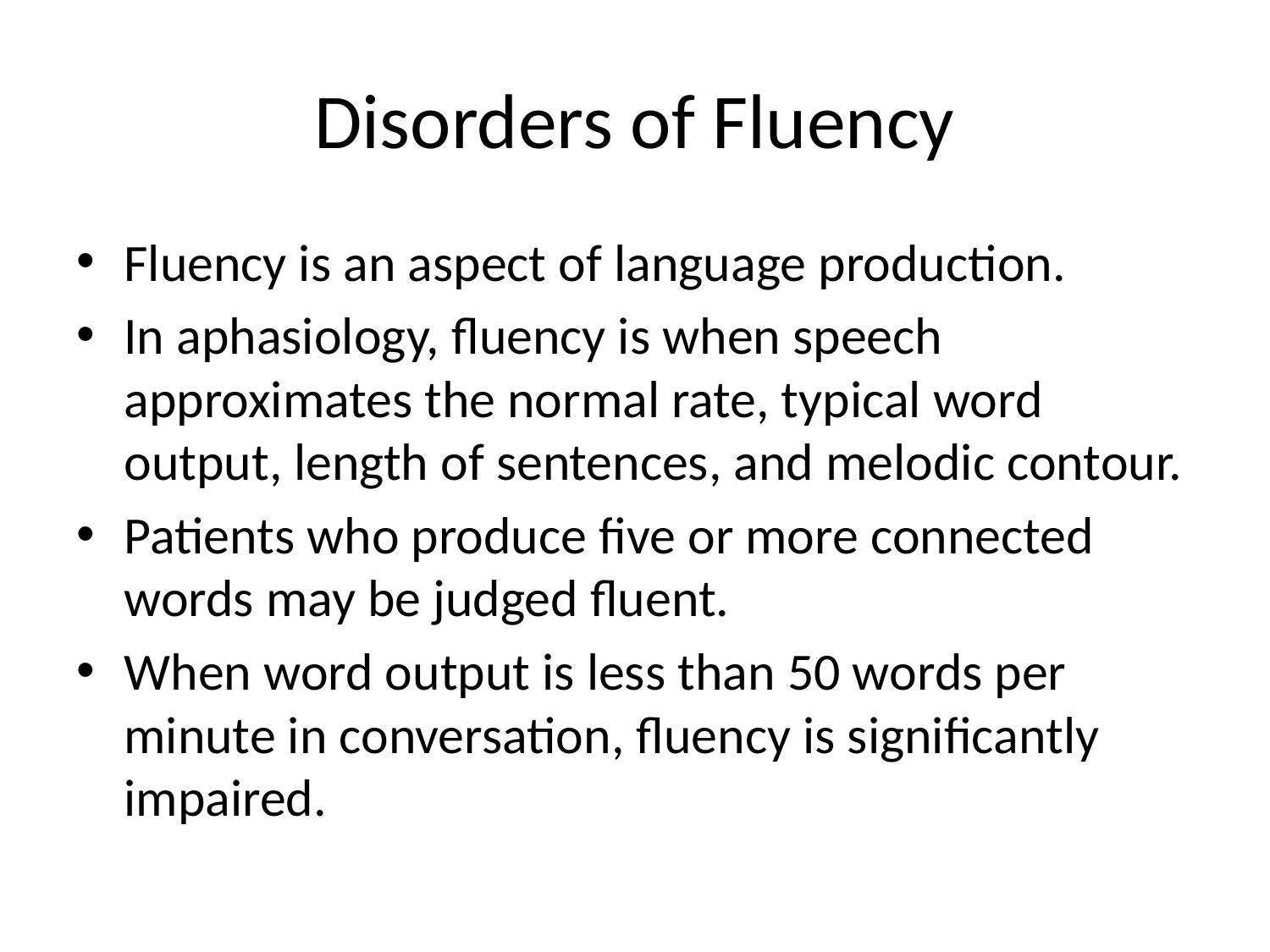

# Disorders of Fluency
Fluency is an aspect of language production.
In aphasiology, fluency is when speech approximates the normal rate, typical word output, length of sentences, and melodic contour.
Patients who produce five or more connected words may be judged fluent.
When word output is less than 50 words per minute in conversation, fluency is significantly impaired.